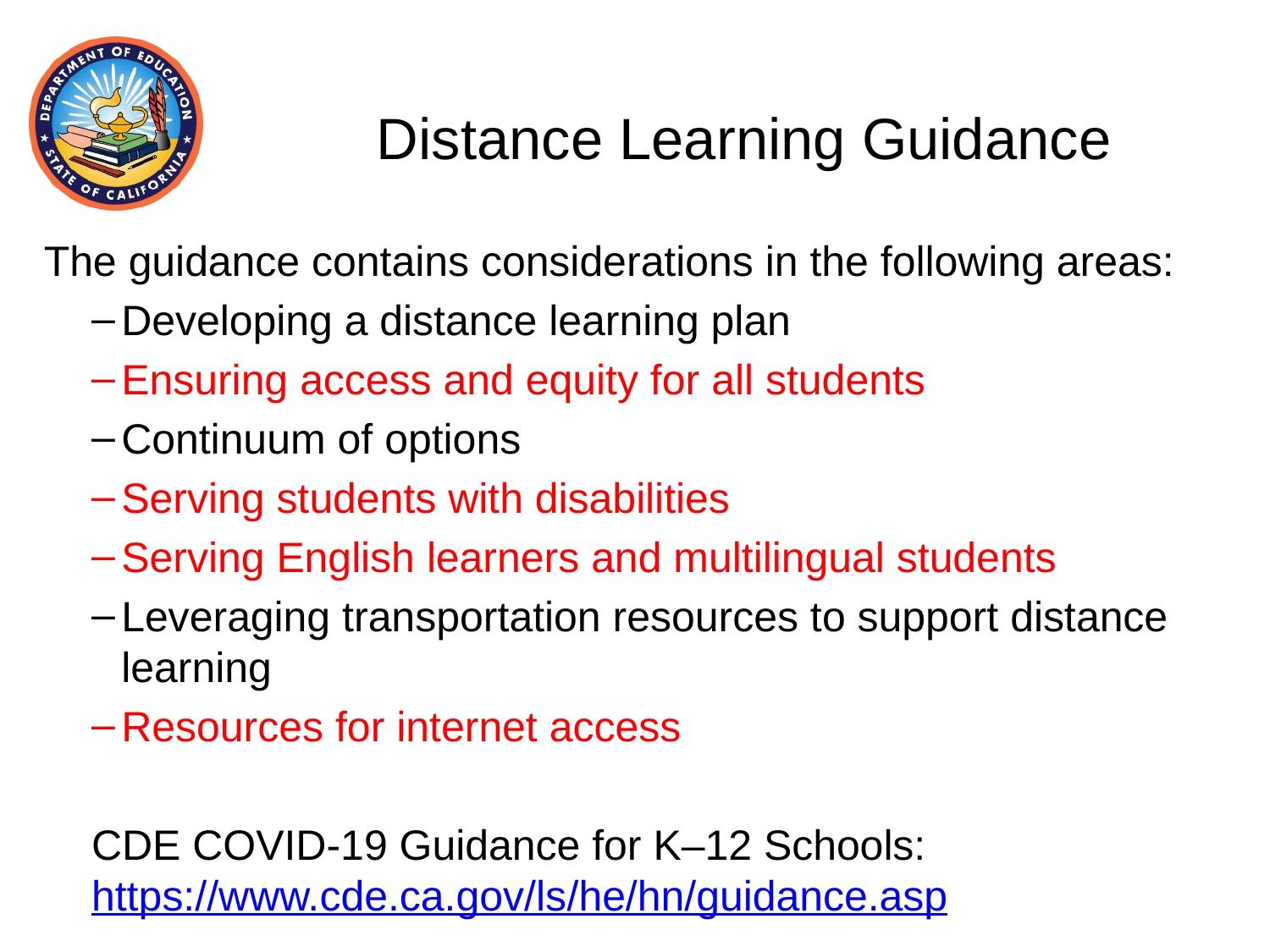

# Distance Learning Guidance
The guidance contains considerations in the following areas:
Developing a distance learning plan
Ensuring access and equity for all students
Continuum of options
Serving students with disabilities
Serving English learners and multilingual students
Leveraging transportation resources to support distance learning
Resources for internet access

CDE COVID-19 Guidance for K–12 Schools: https://www.cde.ca.gov/ls/he/hn/guidance.asp